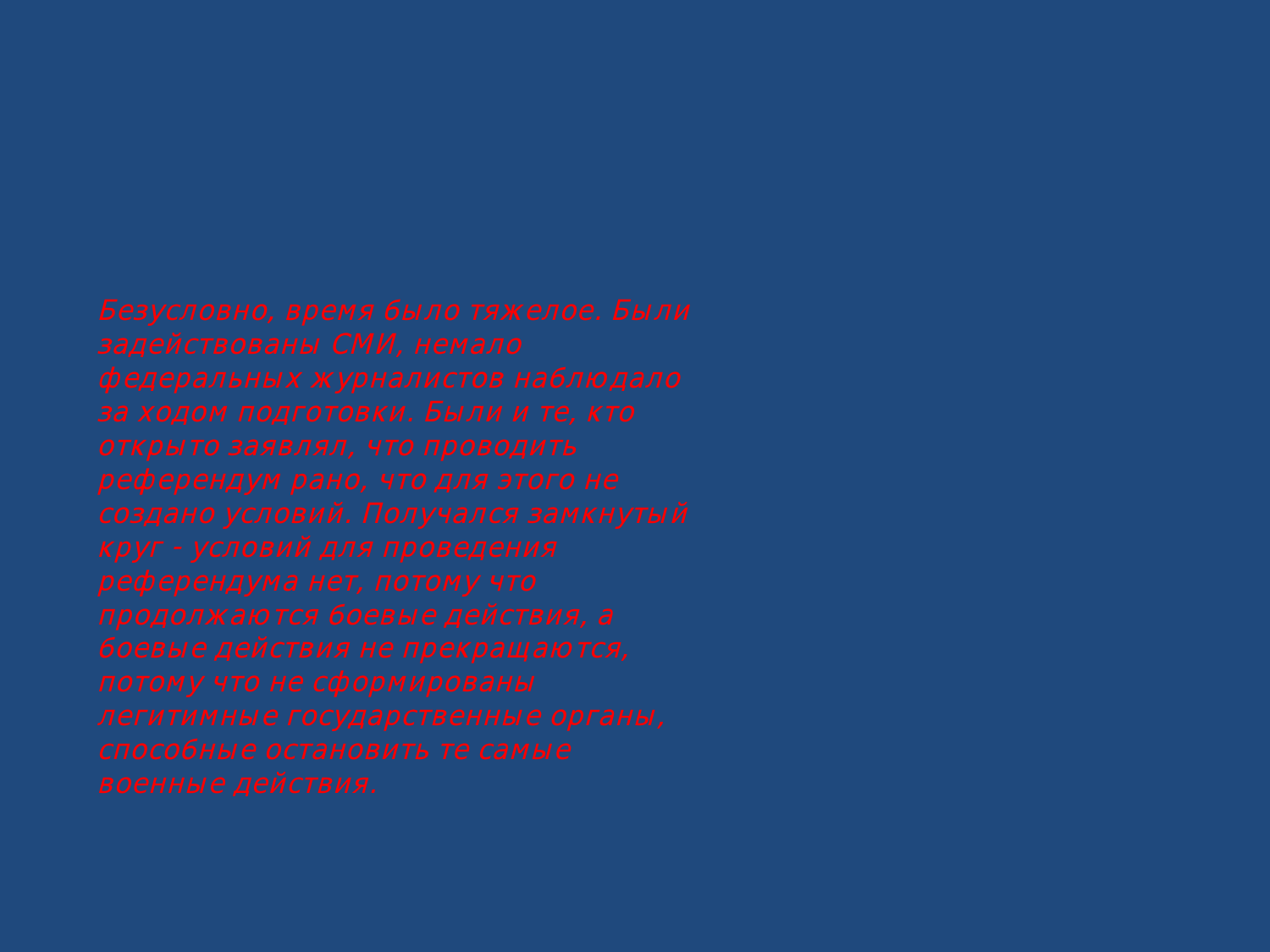

#

Безусловно, время было тяжелое. Были задействованы СМИ, немало федеральных журналистов наблюдало за ходом подготовки. Были и те, кто открыто заявлял, что проводить референдум рано, что для этого не создано условий. Получался замкнутый круг - условий для проведения референдума нет, потому что продолжаются боевые действия, а боевые действия не прекращаются, потому что не сформированы легитимные государственные органы, способные остановить те самые военные действия.